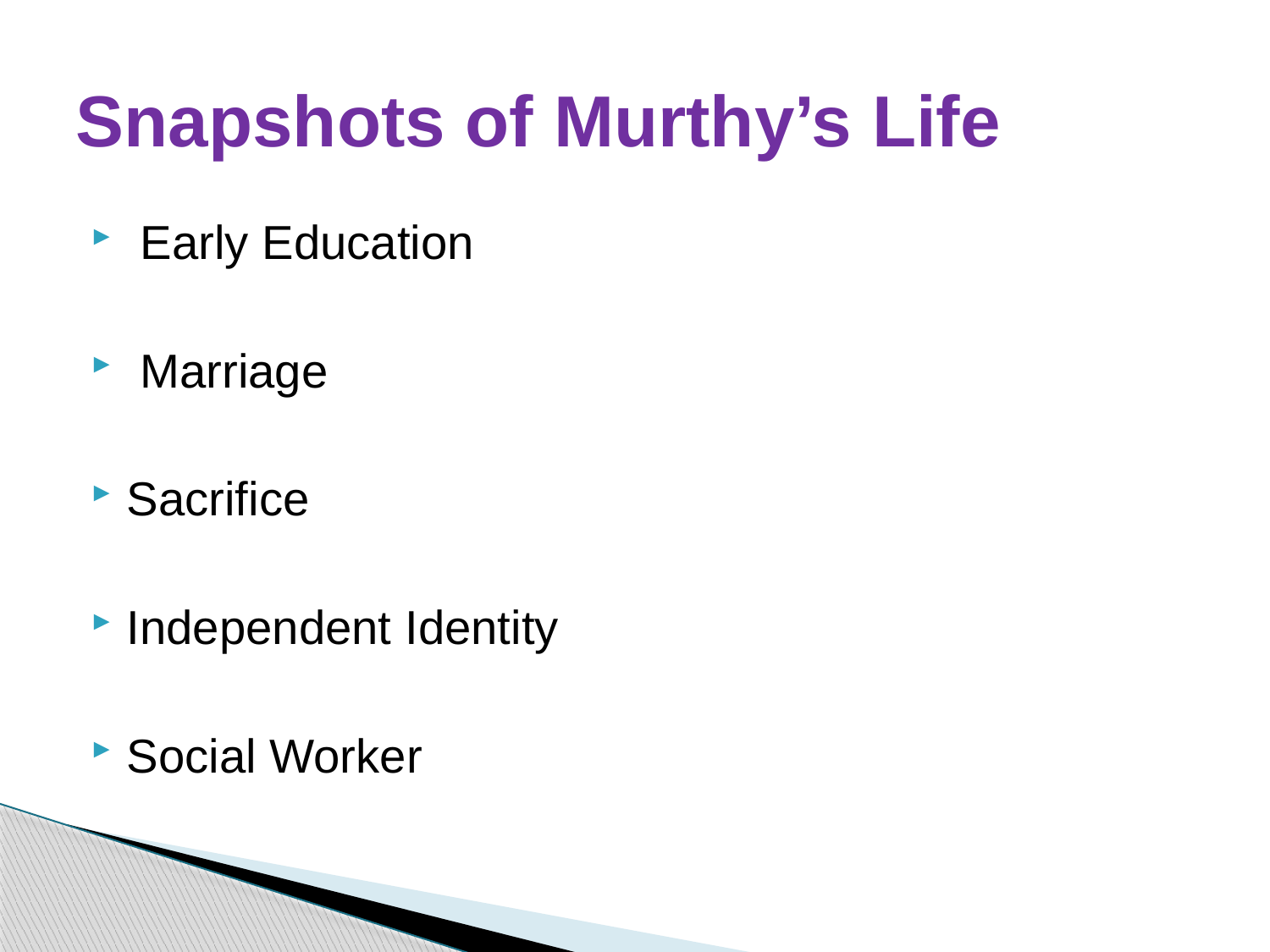

# Snapshots of Murthy’s Life
 Early Education

 Marriage

Sacrifice

Independent Identity

Social Worker